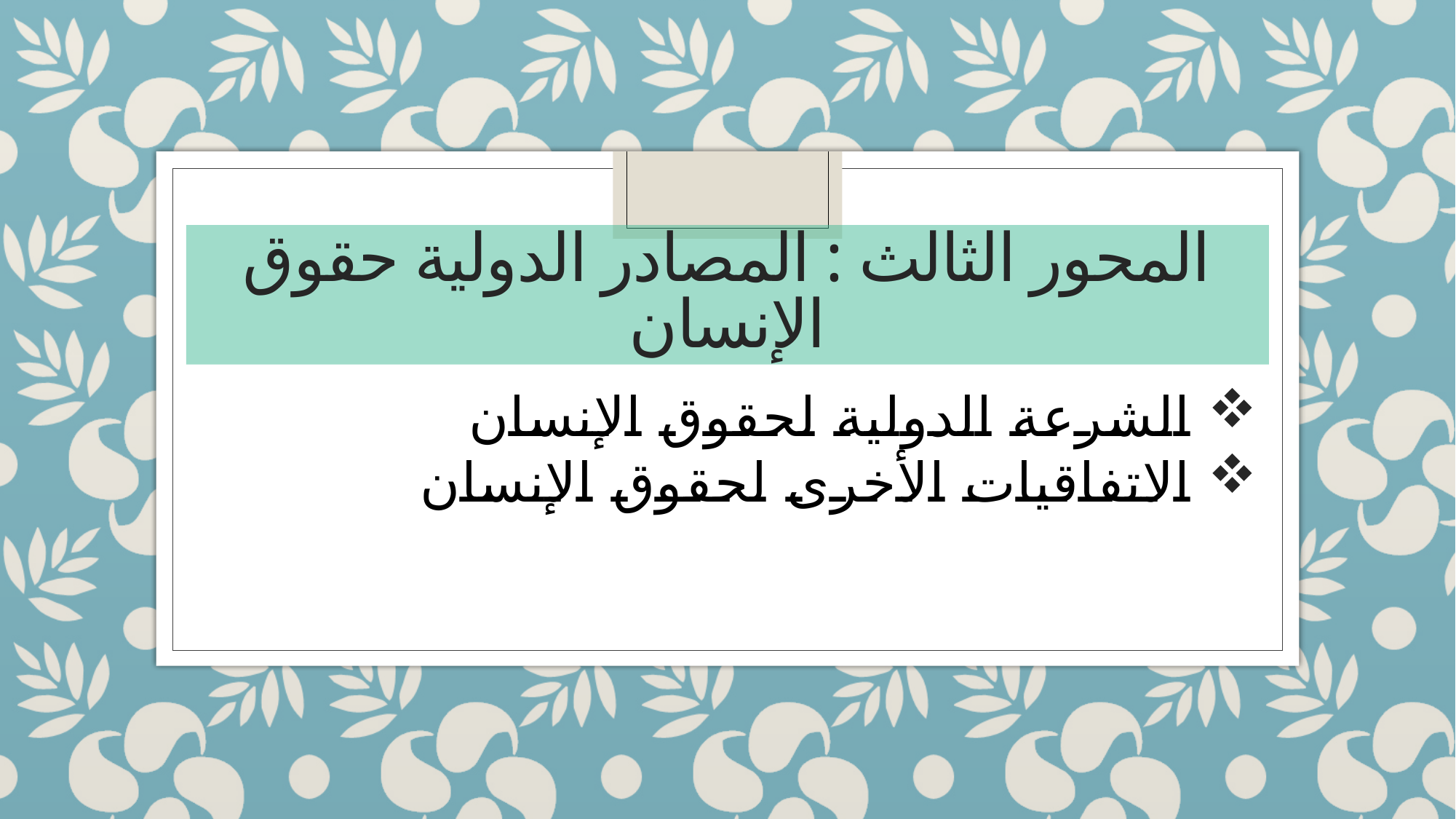

# المحور الثالث : المصادر الدولية حقوق الإنسان
الشرعة الدولية لحقوق الإنسان
الاتفاقيات الأخرى لحقوق الإنسان